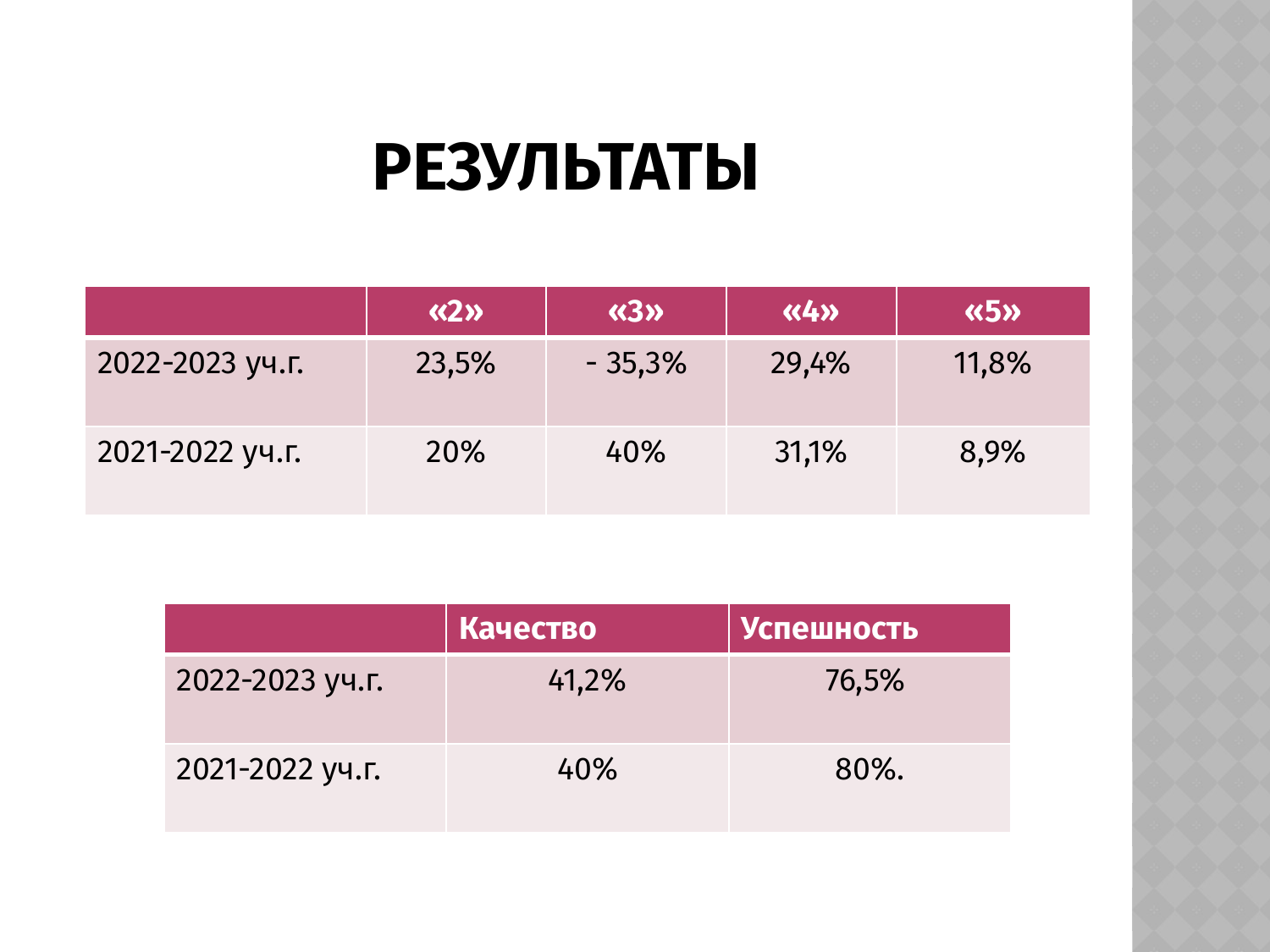

# Результаты
|  | «2» | «3» | «4» | «5» |
| --- | --- | --- | --- | --- |
| 2022-2023 уч.г. | 23,5% | - 35,3% | 29,4% | 11,8% |
| 2021-2022 уч.г. | 20% | 40% | 31,1% | 8,9% |
|  | Качество | Успешность |
| --- | --- | --- |
| 2022-2023 уч.г. | 41,2% | 76,5% |
| 2021-2022 уч.г. | 40% | 80%. |